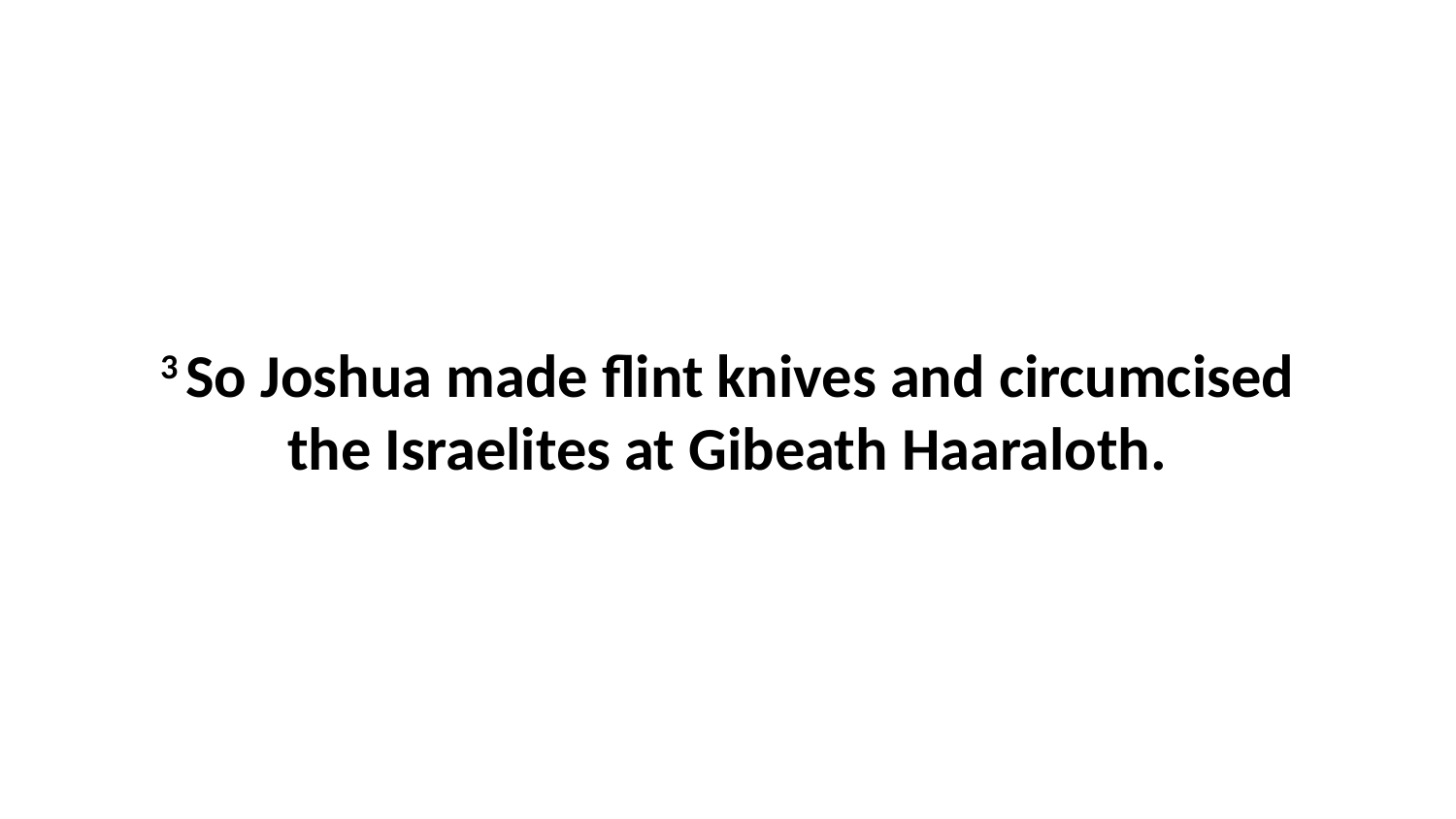

3 So Joshua made flint knives and circumcised the Israelites at Gibeath Haaraloth.